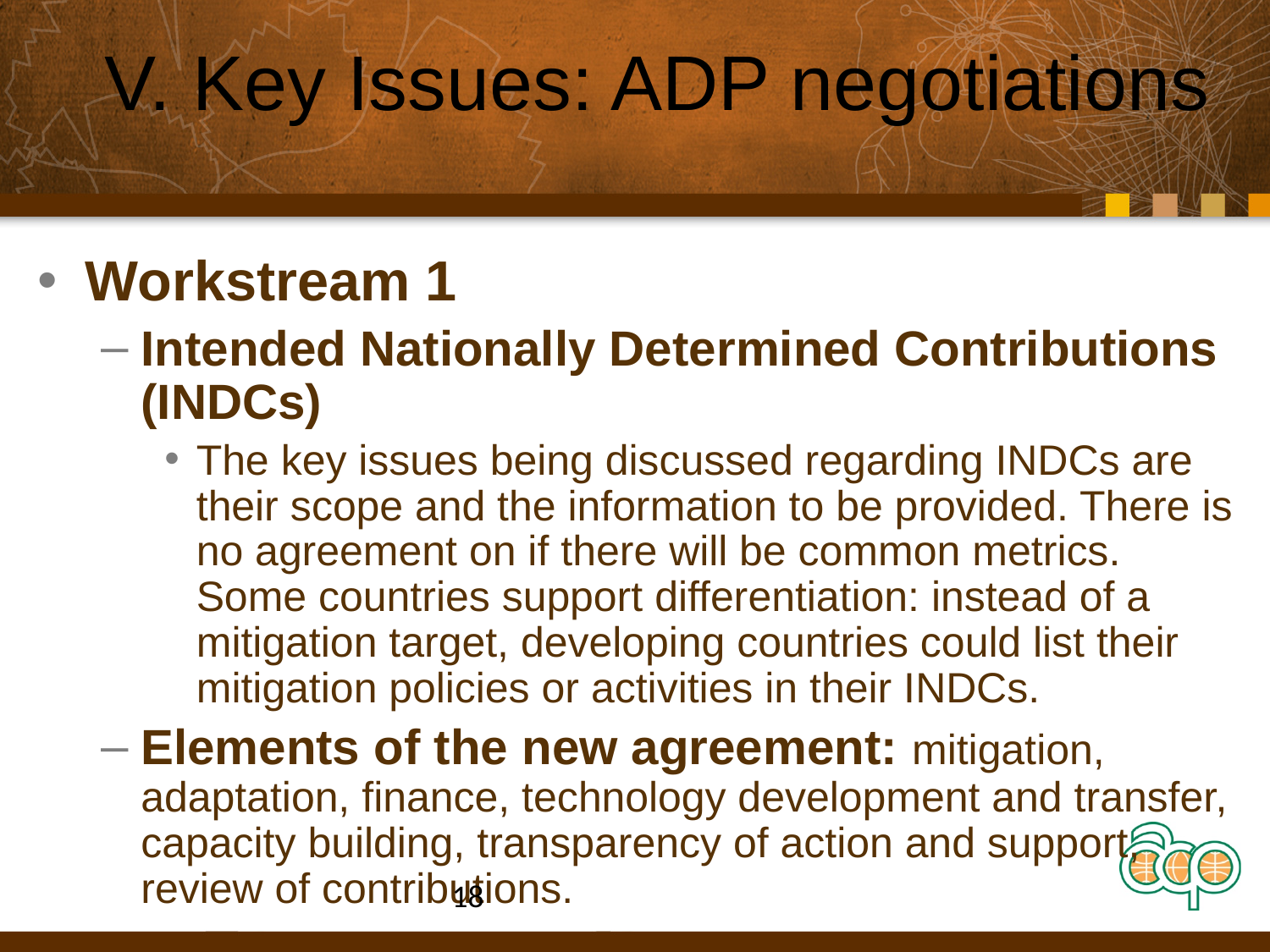

# V. Key Issues: ADP negotiations
Workstream 1
Intended Nationally Determined Contributions (INDCs)
The key issues being discussed regarding INDCs are their scope and the information to be provided. There is no agreement on if there will be common metrics. Some countries support differentiation: instead of a mitigation target, developing countries could list their mitigation policies or activities in their INDCs.
Elements of the new agreement: mitigation, adaptation, finance, technology development and transfer, capacity building, transparency of action and support, review of contributions.
18